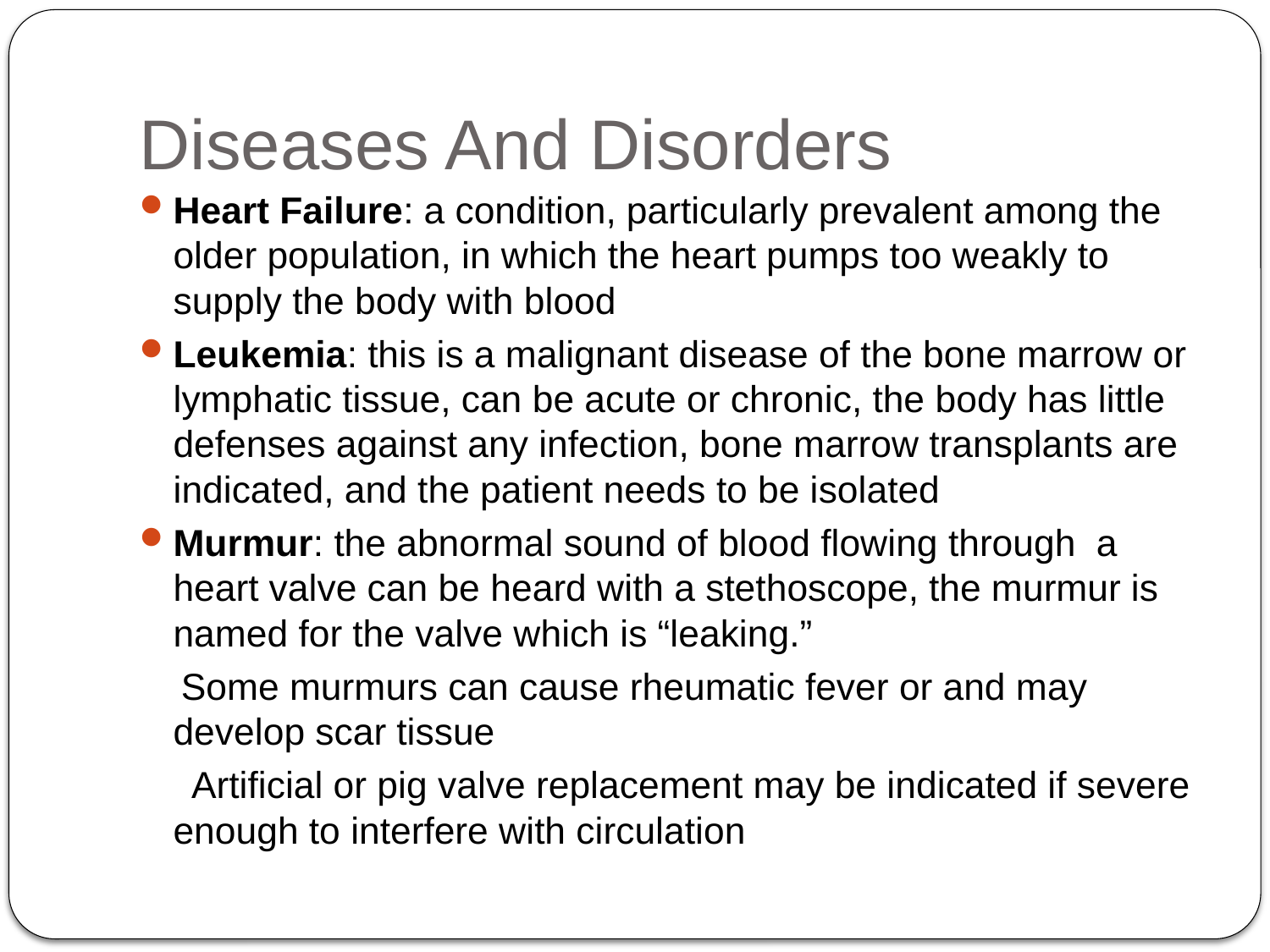

# Diseases And Disorders
Heart Failure: a condition, particularly prevalent among the older population, in which the heart pumps too weakly to supply the body with blood
Leukemia: this is a malignant disease of the bone marrow or lymphatic tissue, can be acute or chronic, the body has little defenses against any infection, bone marrow transplants are indicated, and the patient needs to be isolated
Murmur: the abnormal sound of blood flowing through  a heart valve can be heard with a stethoscope, the murmur is named for the valve which is “leaking.”
    Some murmurs can cause rheumatic fever or and may develop scar tissue
     Artificial or pig valve replacement may be indicated if severe enough to interfere with circulation